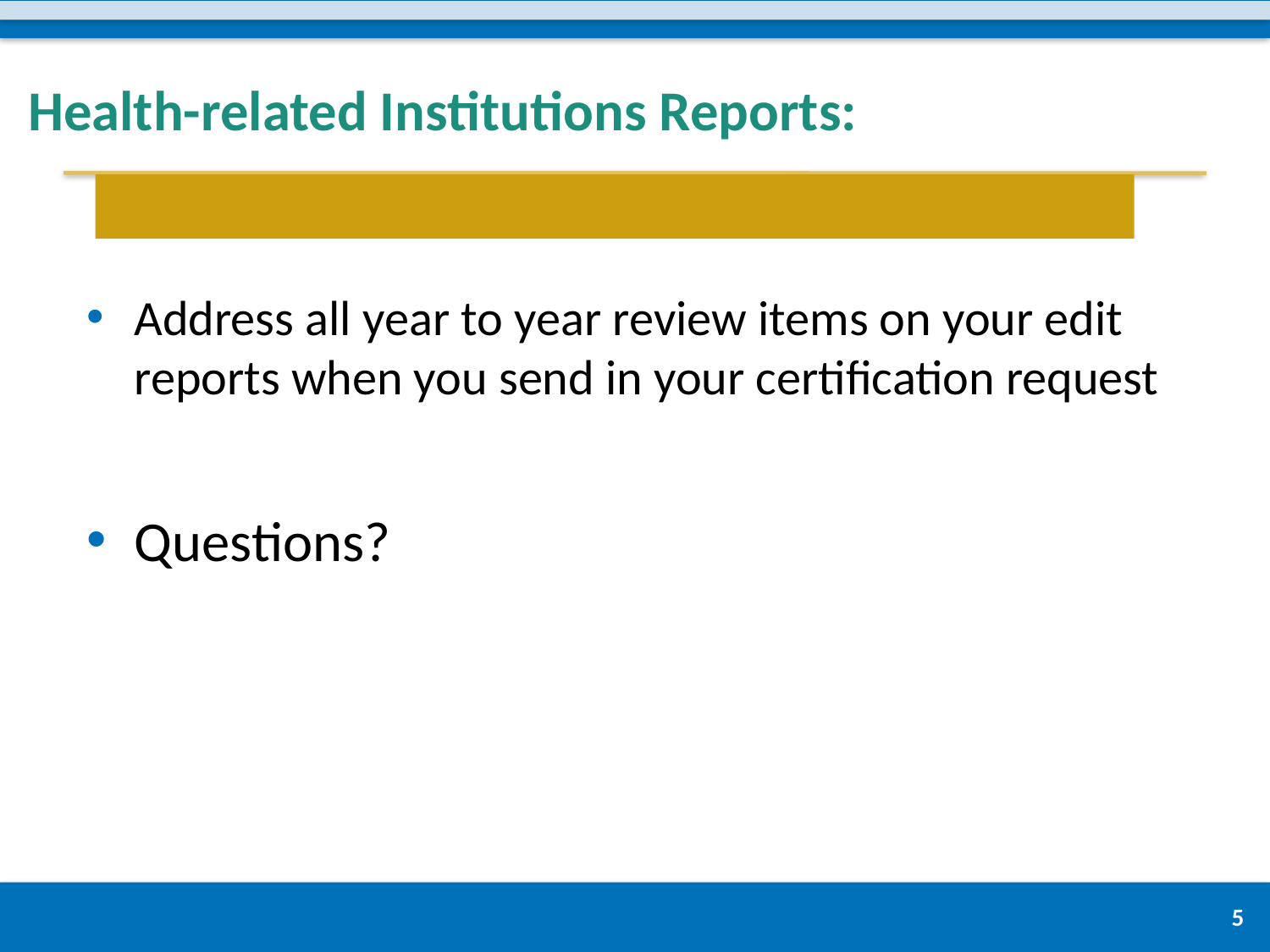

# Health-related Institutions Reports:

Address all year to year review items on your edit reports when you send in your certification request

Questions?
5